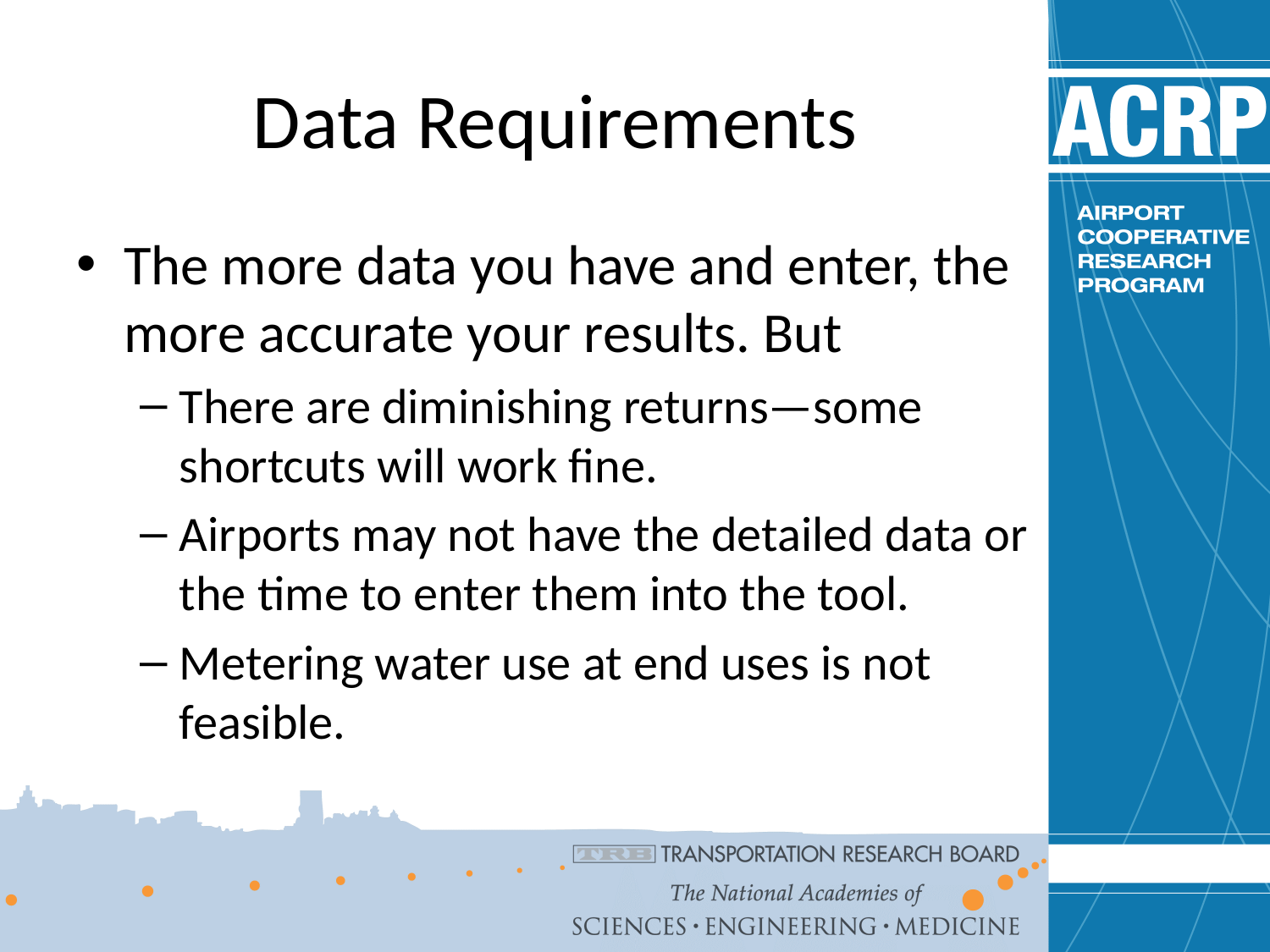

# Data Requirements
The more data you have and enter, the more accurate your results. But
There are diminishing returns—some shortcuts will work fine.
Airports may not have the detailed data or the time to enter them into the tool.
Metering water use at end uses is not feasible.